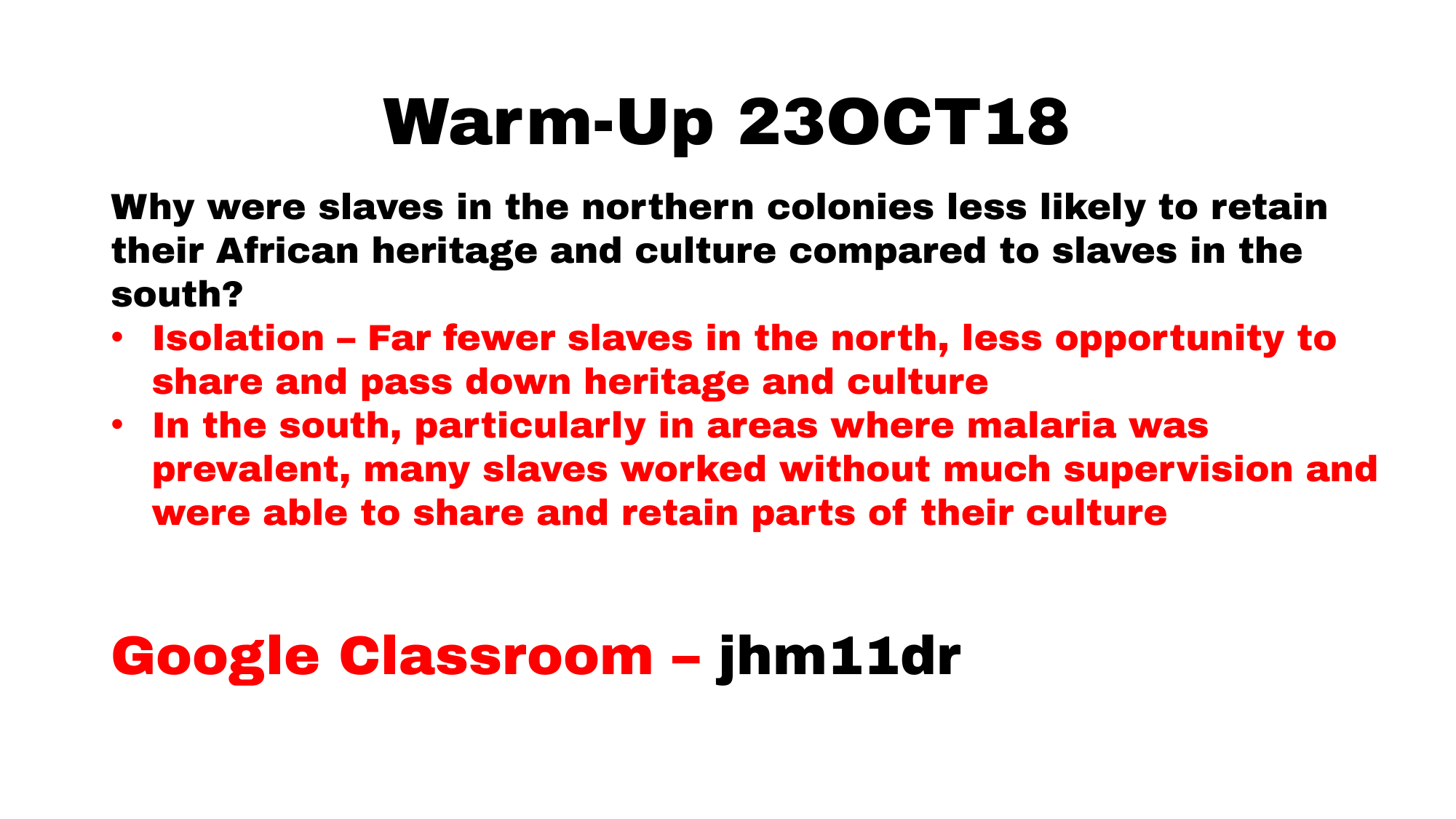

# Warm-Up 23OCT18
Why were slaves in the northern colonies less likely to retain their African heritage and culture compared to slaves in the south?
Isolation – Far fewer slaves in the north, less opportunity to share and pass down heritage and culture
In the south, particularly in areas where malaria was prevalent, many slaves worked without much supervision and were able to share and retain parts of their culture

Google Classroom – jhm11dr